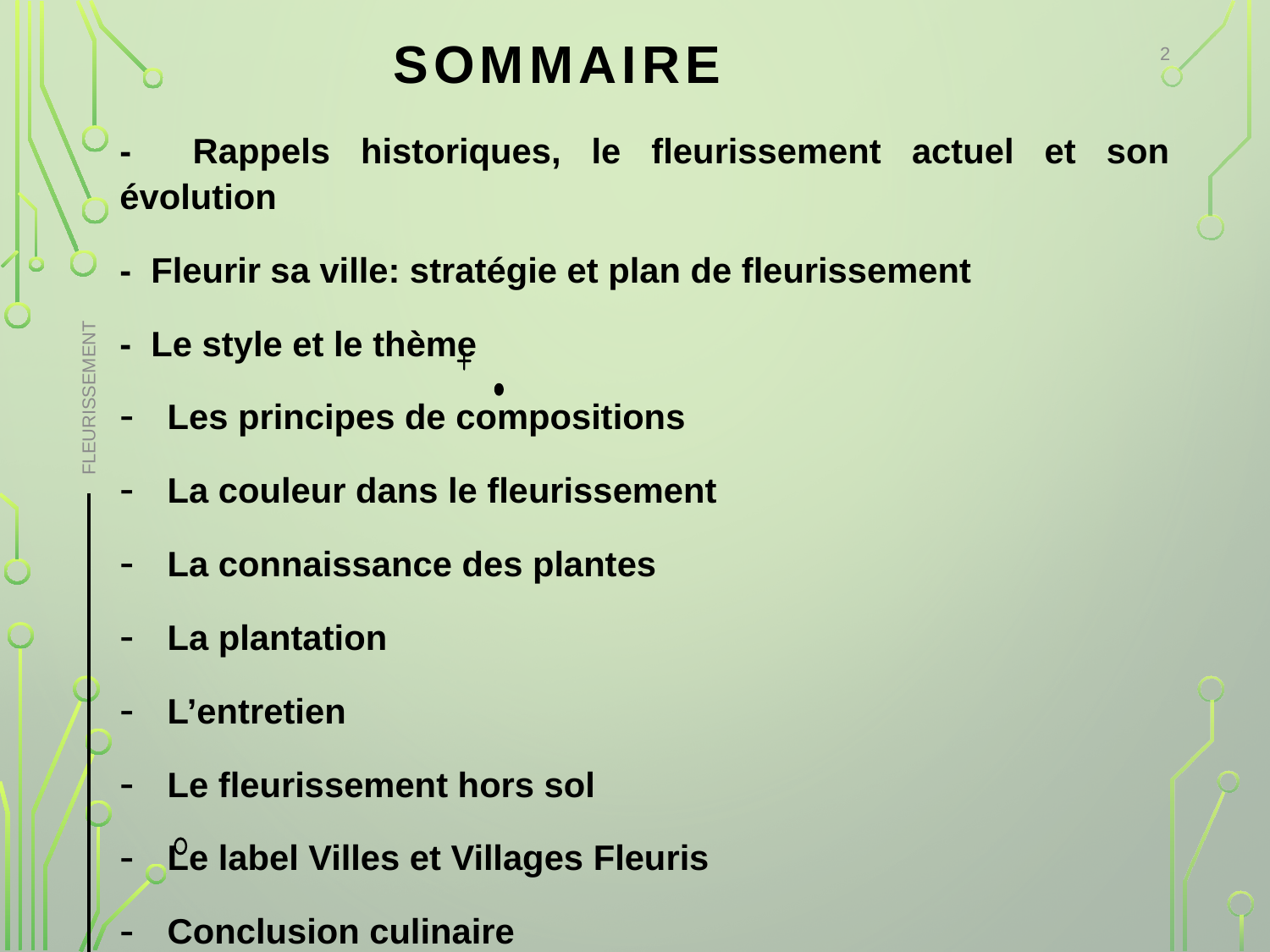

# SOMMAIRE
2
-  Rappels historiques, le fleurissement actuel et son évolution
-  Fleurir sa ville: stratégie et plan de fleurissement
-  Le style et le thème
Les principes de compositions
La couleur dans le fleurissement
La connaissance des plantes
La plantation
L’entretien
Le fleurissement hors sol
Le label Villes et Villages Fleuris
Conclusion culinaire
FLEURISSEMENT